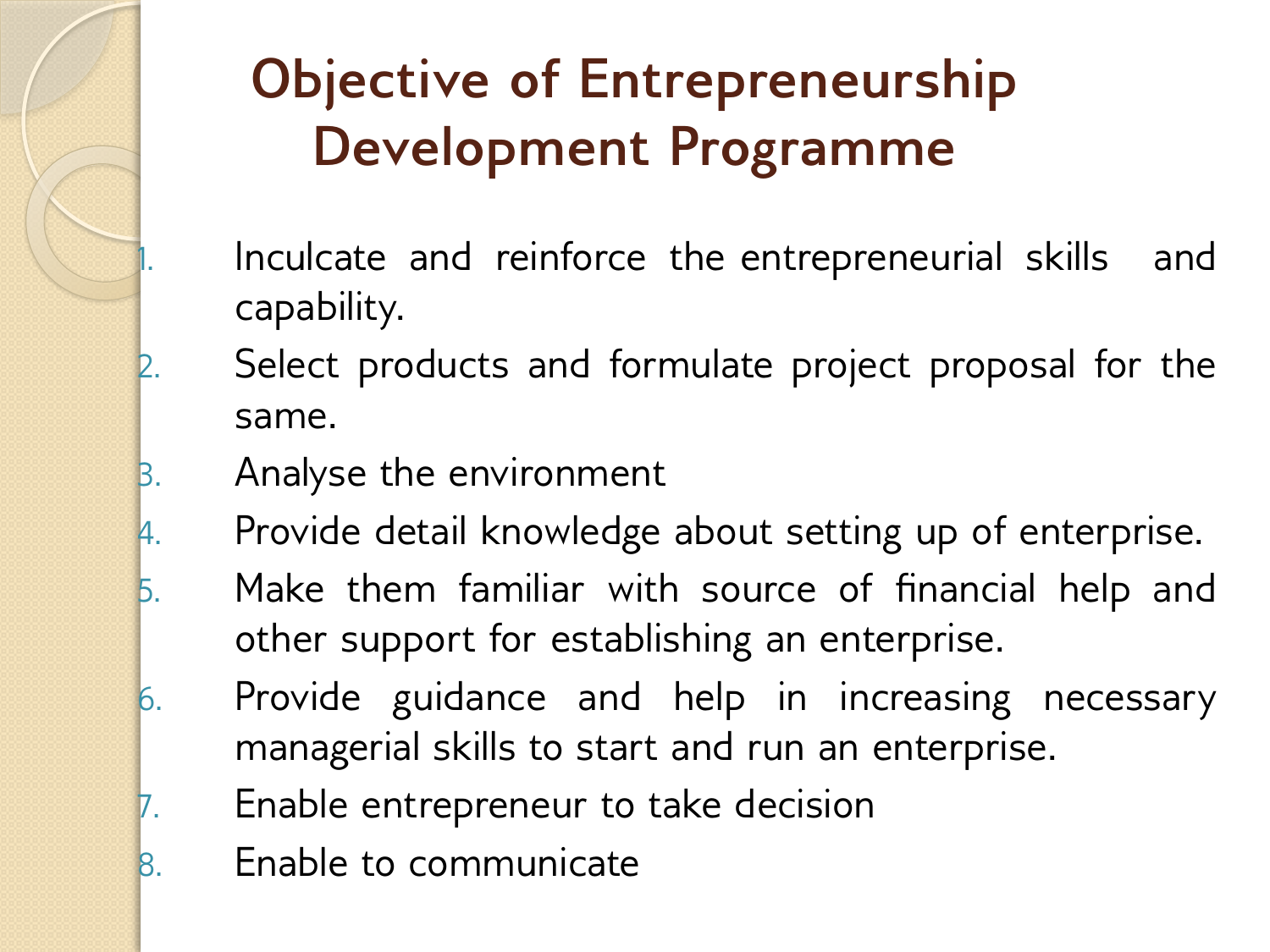

# Objective of Entrepreneurship Development Programme
Inculcate and reinforce the entrepreneurial skills  and capability.
Select products and formulate project proposal for the same.
Analyse the environment
Provide detail knowledge about setting up of enterprise.
Make them familiar with source of financial help and other support for establishing an enterprise.
Provide guidance and help in increasing necessary managerial skills to start and run an enterprise.
Enable entrepreneur to take decision
Enable to communicate